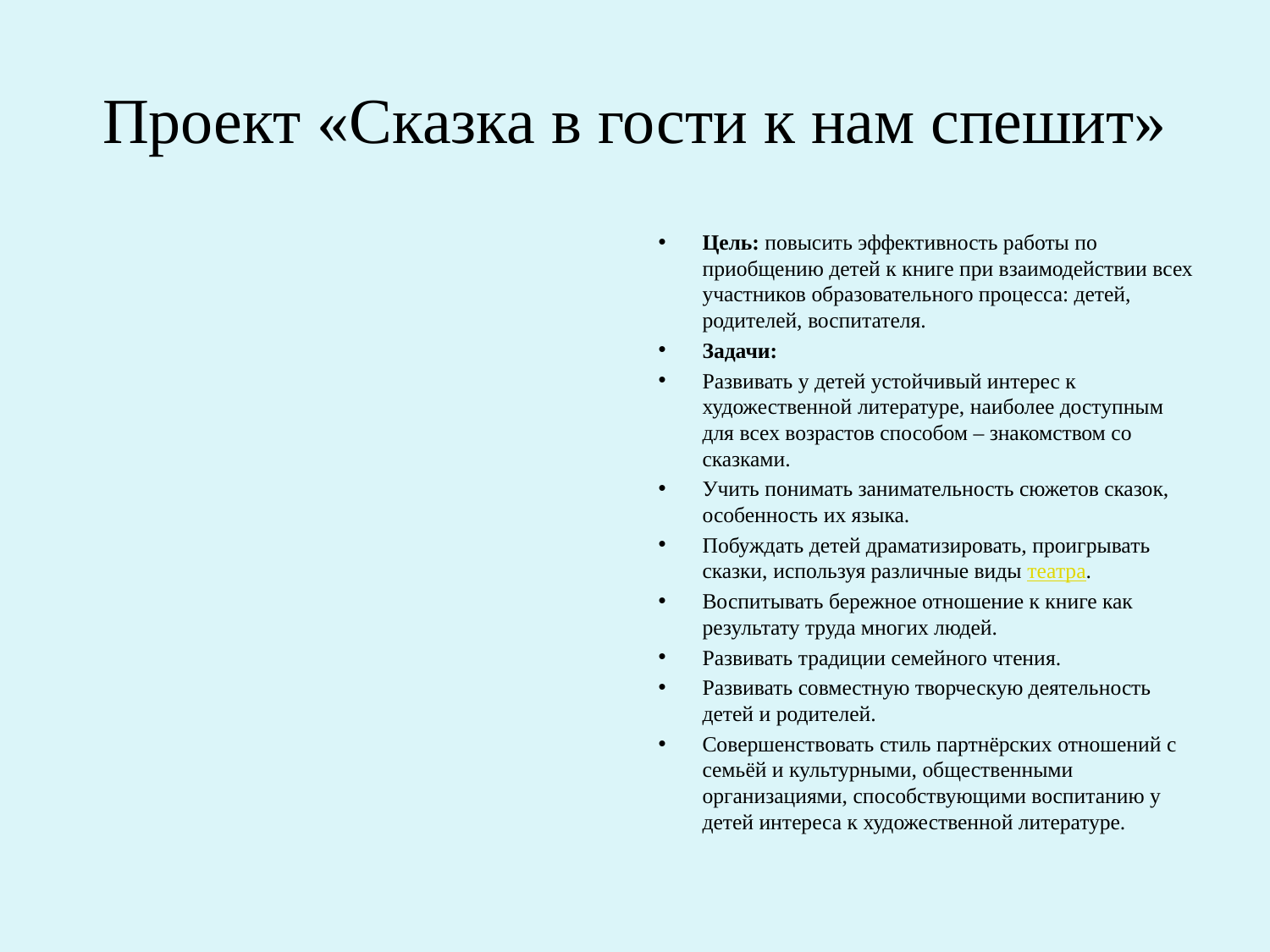

# Проект «Сказка в гости к нам спешит»

Цель: повысить эффективность работы по приобщению детей к книге при взаимодействии всех участников образовательного процесса: детей, родителей, воспитателя.
Задачи:
Развивать у детей устойчивый интерес к художественной литературе, наиболее доступным для всех возрастов способом – знакомством со сказками.
Учить понимать занимательность сюжетов сказок, особенность их языка.
Побуждать детей драматизировать, проигрывать сказки, используя различные виды театра.
Воспитывать бережное отношение к книге как результату труда многих людей.
Развивать традиции семейного чтения.
Развивать совместную творческую деятельность детей и родителей.
Совершенствовать стиль партнёрских отношений с семьёй и культурными, общественными организациями, способствующими воспитанию у детей интереса к художественной литературе.